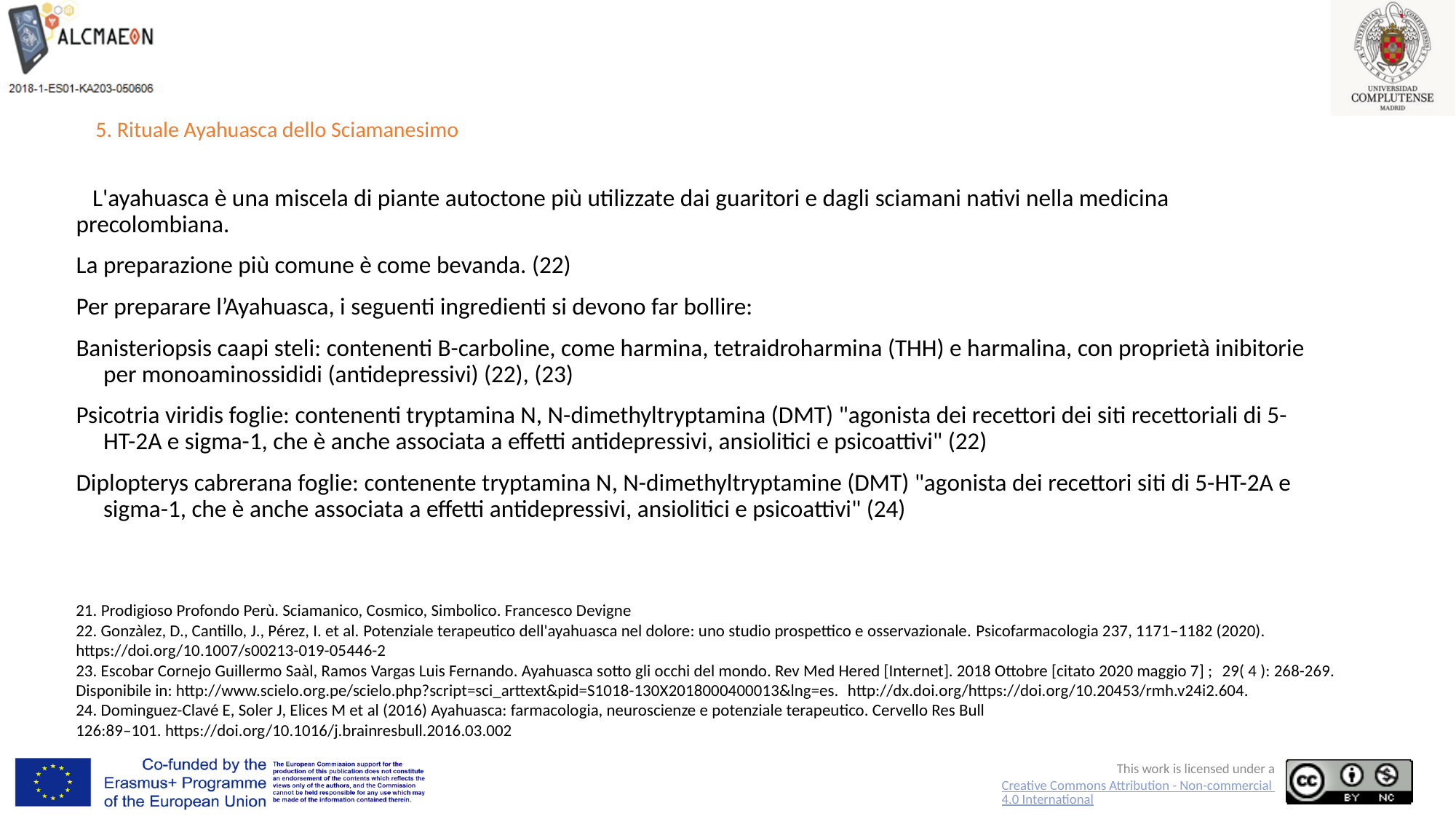

# 5. Rituale Ayahuasca dello Sciamanesimo
   L'ayahuasca è una miscela di piante autoctone più utilizzate dai guaritori e dagli sciamani nativi nella medicina precolombiana.
La preparazione più comune è come bevanda. (22)
Per preparare l’Ayahuasca, i seguenti ingredienti si devono far bollire:
Banisteriopsis caapi steli: contenenti B-carboline, come harmina, tetraidroharmina (THH) e harmalina, con proprietà inibitorie per monoaminossididi (antidepressivi) (22), (23)
Psicotria viridis foglie: contenenti tryptamina N, N-dimethyltryptamina (DMT) "agonista dei recettori dei siti recettoriali di 5-HT-2A e sigma-1, che è anche associata a effetti antidepressivi, ansiolitici e psicoattivi" (22)
Diplopterys cabrerana foglie: contenente tryptamina N, N-dimethyltryptamine (DMT) "agonista dei recettori siti di 5-HT-2A e sigma-1, che è anche associata a effetti antidepressivi, ansiolitici e psicoattivi" (24)

21. Prodigioso Profondo Perù. Sciamanico, Cosmico, Simbolico. Francesco Devigne
22. Gonzàlez, D., Cantillo, J., Pérez, I. et al. Potenziale terapeutico dell'ayahuasca nel dolore: uno studio prospettico e osservazionale. Psicofarmacologia 237, 1171–1182 (2020). https://doi.org/10.1007/s00213-019-05446-2
23. Escobar Cornejo Guillermo Saàl, Ramos Vargas Luis Fernando. Ayahuasca sotto gli occhi del mondo. Rev Med Hered [Internet]. 2018 Ottobre [citato 2020 maggio 7] ;  29( 4 ): 268-269. Disponibile in: http://www.scielo.org.pe/scielo.php?script=sci_arttext&pid=S1018-130X2018000400013&lng=es.  http://dx.doi.org/https://doi.org/10.20453/rmh.v24i2.604.
24. Dominguez-Clavé E, Soler J, Elices M et al (2016) Ayahuasca: farmacologia, neuroscienze e potenziale terapeutico. Cervello Res Bull 126:89–101. https://doi.org/10.1016/j.brainresbull.2016.03.002